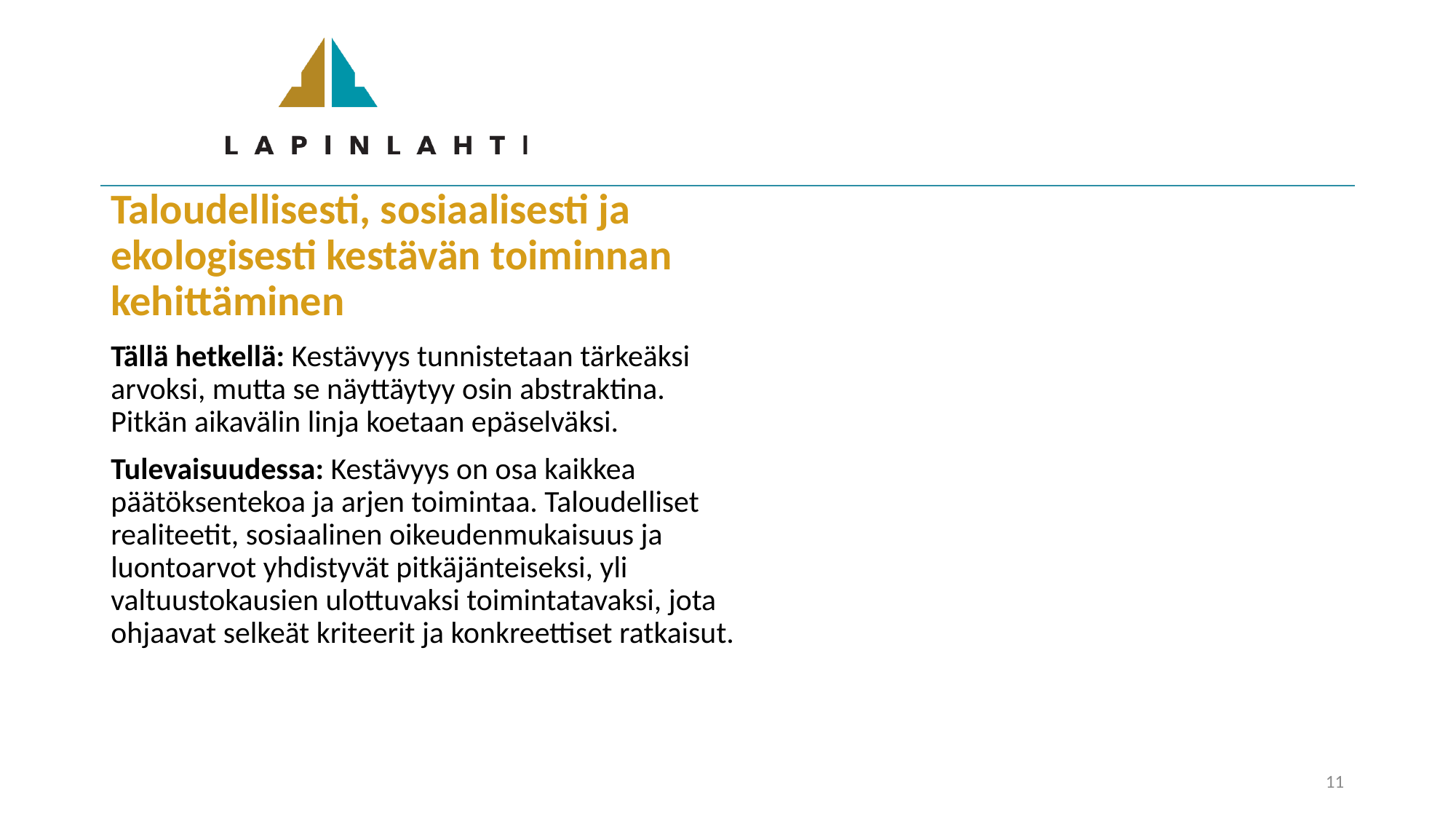

Taloudellisesti, sosiaalisesti ja ekologisesti kestävän toiminnan kehittäminen
Tällä hetkellä: Kestävyys tunnistetaan tärkeäksi arvoksi, mutta se näyttäytyy osin abstraktina. Pitkän aikavälin linja koetaan epäselväksi.
Tulevaisuudessa: Kestävyys on osa kaikkea päätöksentekoa ja arjen toimintaa. Taloudelliset realiteetit, sosiaalinen oikeudenmukaisuus ja luontoarvot yhdistyvät pitkäjänteiseksi, yli valtuustokausien ulottuvaksi toimintatavaksi, jota ohjaavat selkeät kriteerit ja konkreettiset ratkaisut.
11